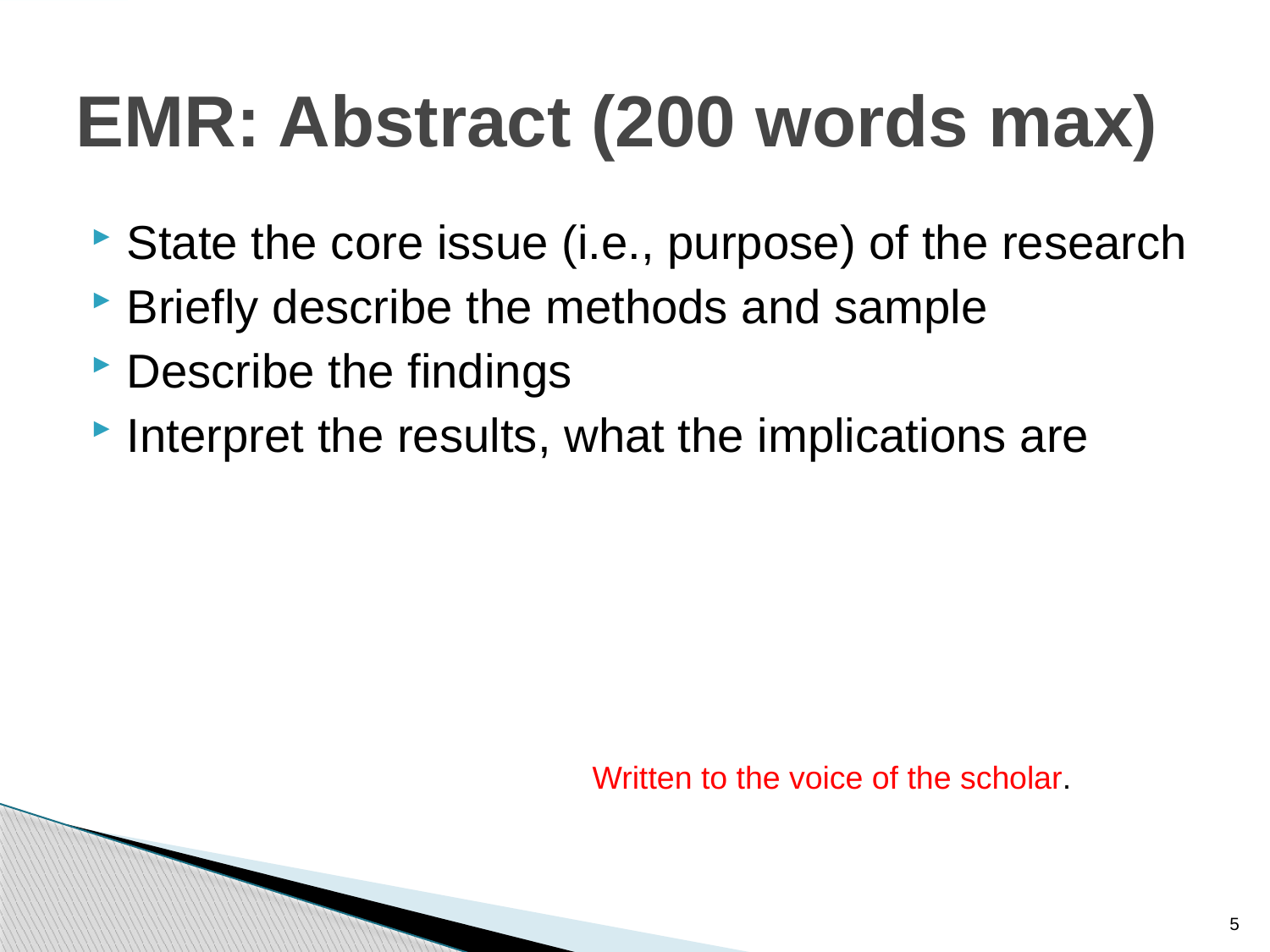

# EMR: Abstract (200 words max)
State the core issue (i.e., purpose) of the research
Briefly describe the methods and sample
Describe the findings
Interpret the results, what the implications are
Written to the voice of the scholar.
5